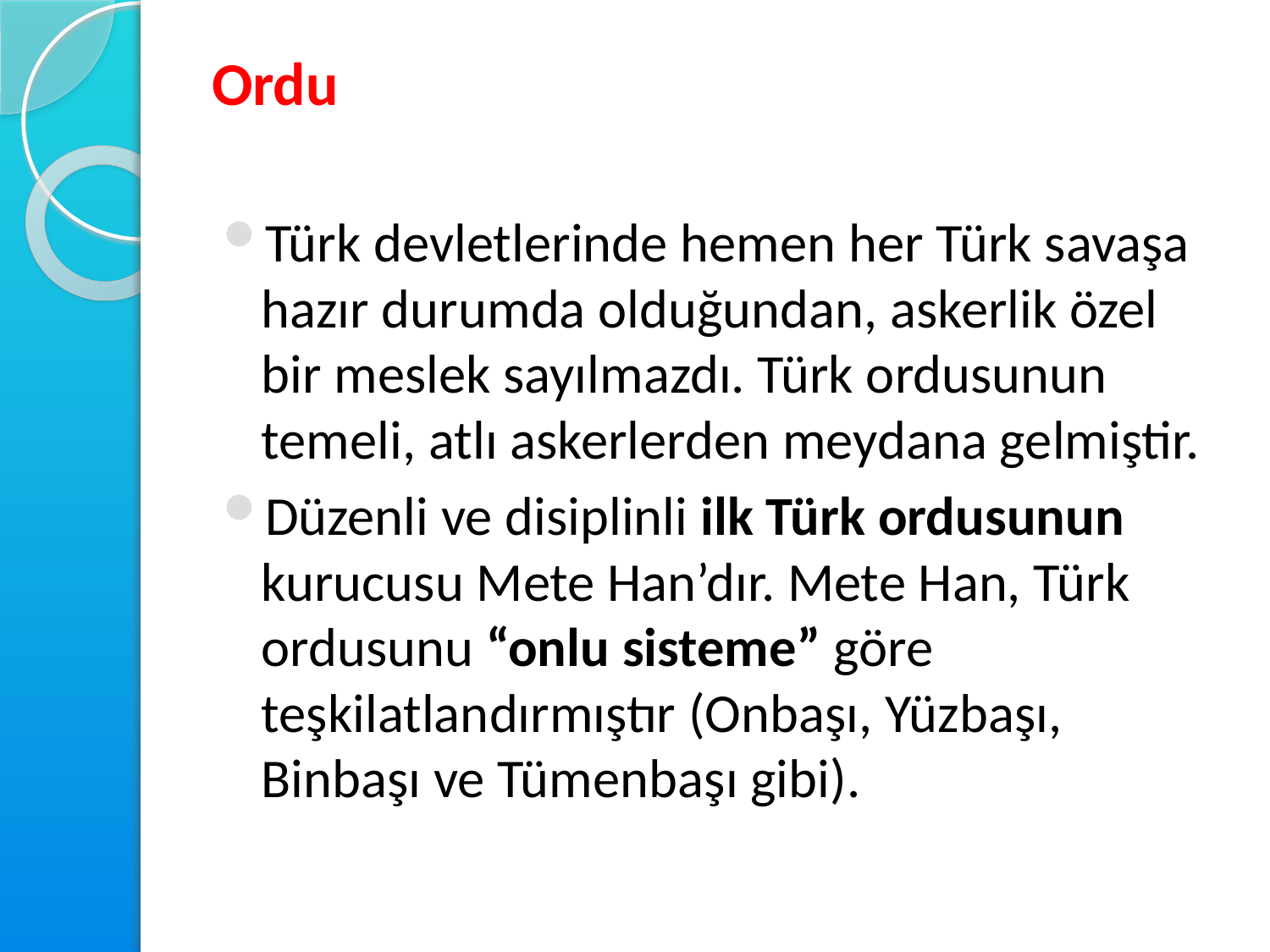

# Ordu
Türk devletlerinde hemen her Türk savaşa hazır durumda olduğundan, askerlik özel bir meslek sayılmazdı. Türk ordusunun temeli, atlı askerlerden meydana gelmiştir.
Düzenli ve disiplinli ilk Türk ordusunun kurucusu Mete Han’dır. Mete Han, Türk ordusunu “onlu sisteme” göre teşkilatlandırmıştır (Onbaşı, Yüzbaşı, Binbaşı ve Tümenbaşı gibi).